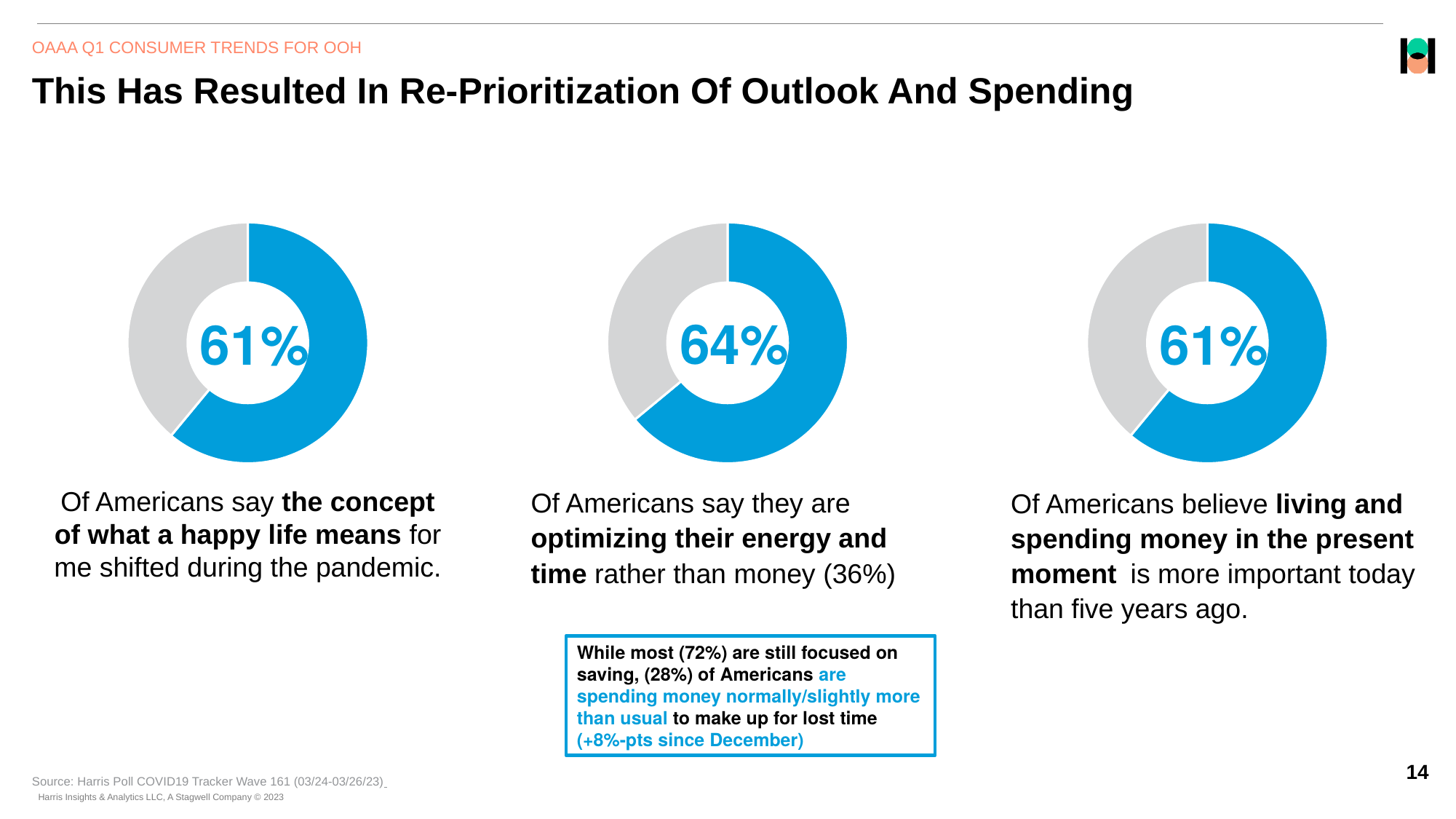

OAAA Q1 CONSUMER TRENDS FOR OOH
This Has Resulted In Re-Prioritization Of Outlook And Spending

### Chart

| Category | Sales |
|---|---|
|  | 61.0 |
|  | 39.0 |

### Chart

| Category | Sales |
|---|---|
|  | 64.0 |
|  | 36.0 |
64%
Of Americans say they are optimizing their energy and time rather than money (36%)

### Chart

| Category | Sales |
|---|---|
|  | 61.0 |
|  | 39.0 |
61%
Of Americans believe living and spending money in the present moment  is more important today than five years ago.
61%
Of Americans say the concept of what a happy life means for me shifted during the pandemic.
While most (72%) are still focused on saving, (28%) of Americans are spending money normally/slightly more than usual to make up for lost time (+8%-pts since December)
Source: Harris Poll COVID19 Tracker Wave 161 (03/24-03/26/23)